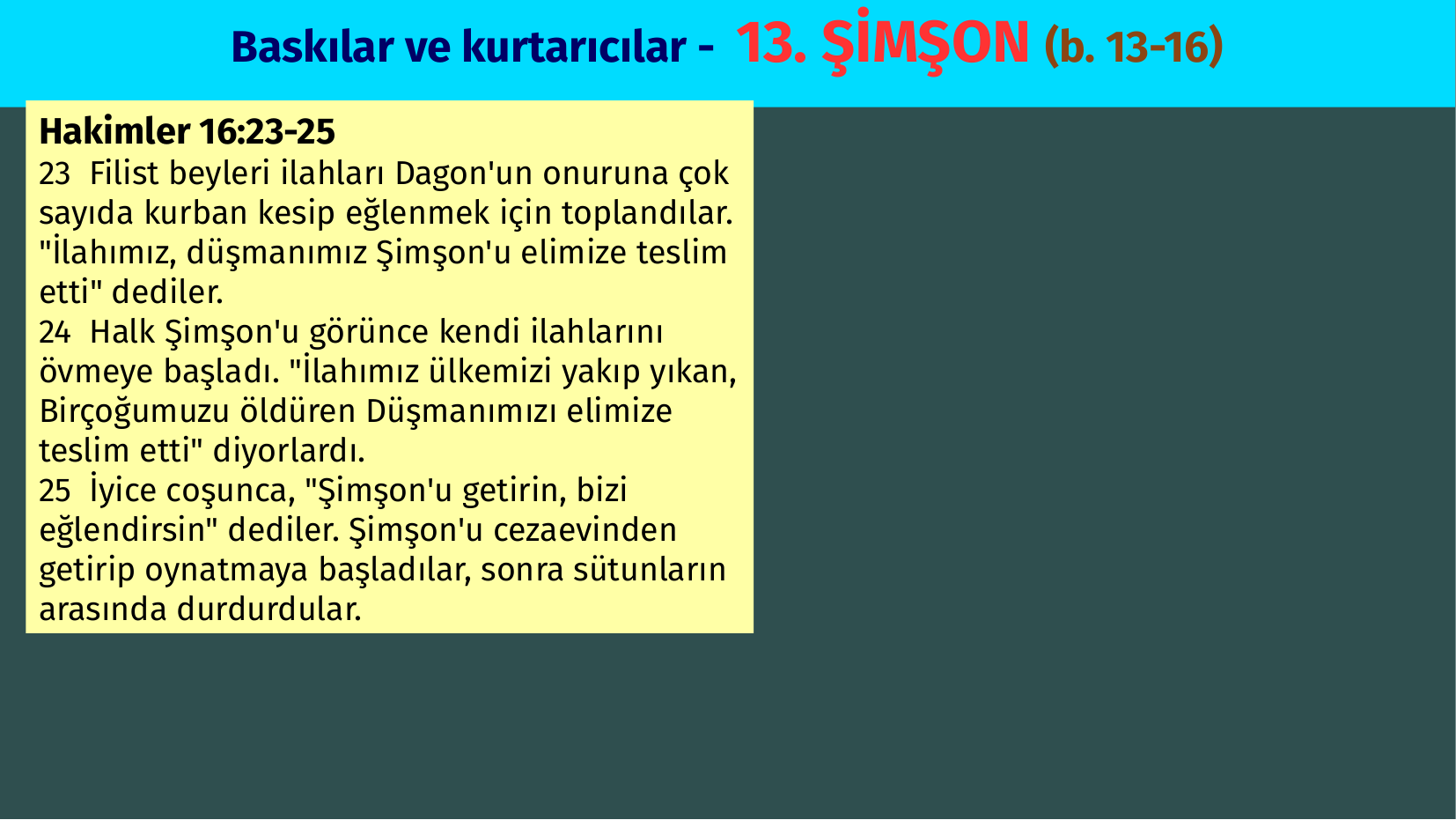

# Baskılar ve kurtarıcılar -  13. ŞİMŞON (b. 13-16)
Hakimler 16:23-25
23  Filist beyleri ilahları Dagon'un onuruna çok sayıda kurban kesip eğlenmek için toplandılar. "İlahımız, düşmanımız Şimşon'u elimize teslim etti" dediler.
24  Halk Şimşon'u görünce kendi ilahlarını övmeye başladı. "İlahımız ülkemizi yakıp yıkan, Birçoğumuzu öldüren Düşmanımızı elimize teslim etti" diyorlardı.
25  İyice coşunca, "Şimşon'u getirin, bizi eğlendirsin" dediler. Şimşon'u cezaevinden getirip oynatmaya başladılar, sonra sütunların arasında durdurdular.